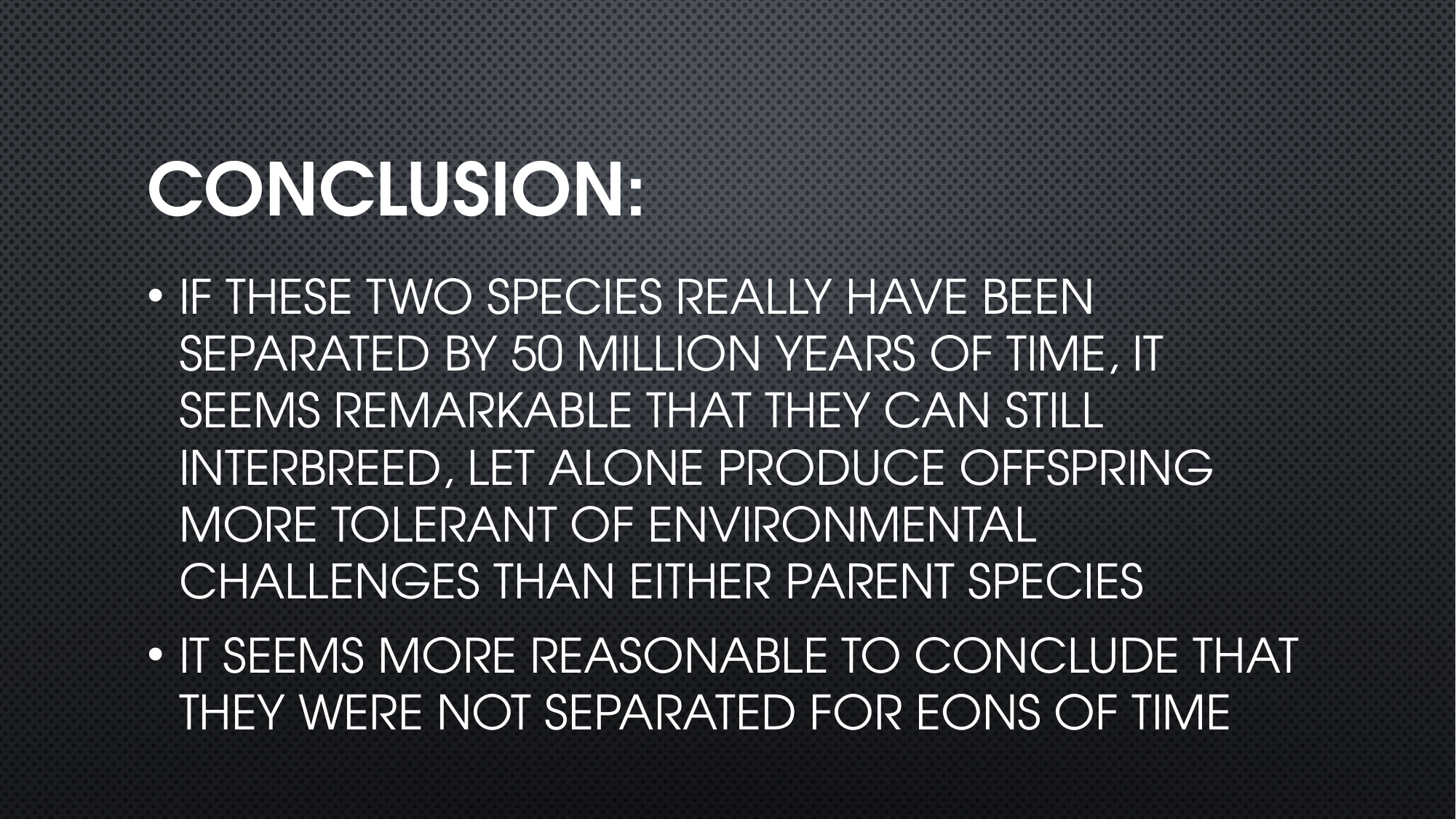

# Conclusion:
If these two species really have been separated by 50 million years of time, it seems remarkable that they can still interbreed, let alone produce offspring more tolerant of environmental challenges than either parent species
It seems more reasonable to conclude that they were not separated for eons of time